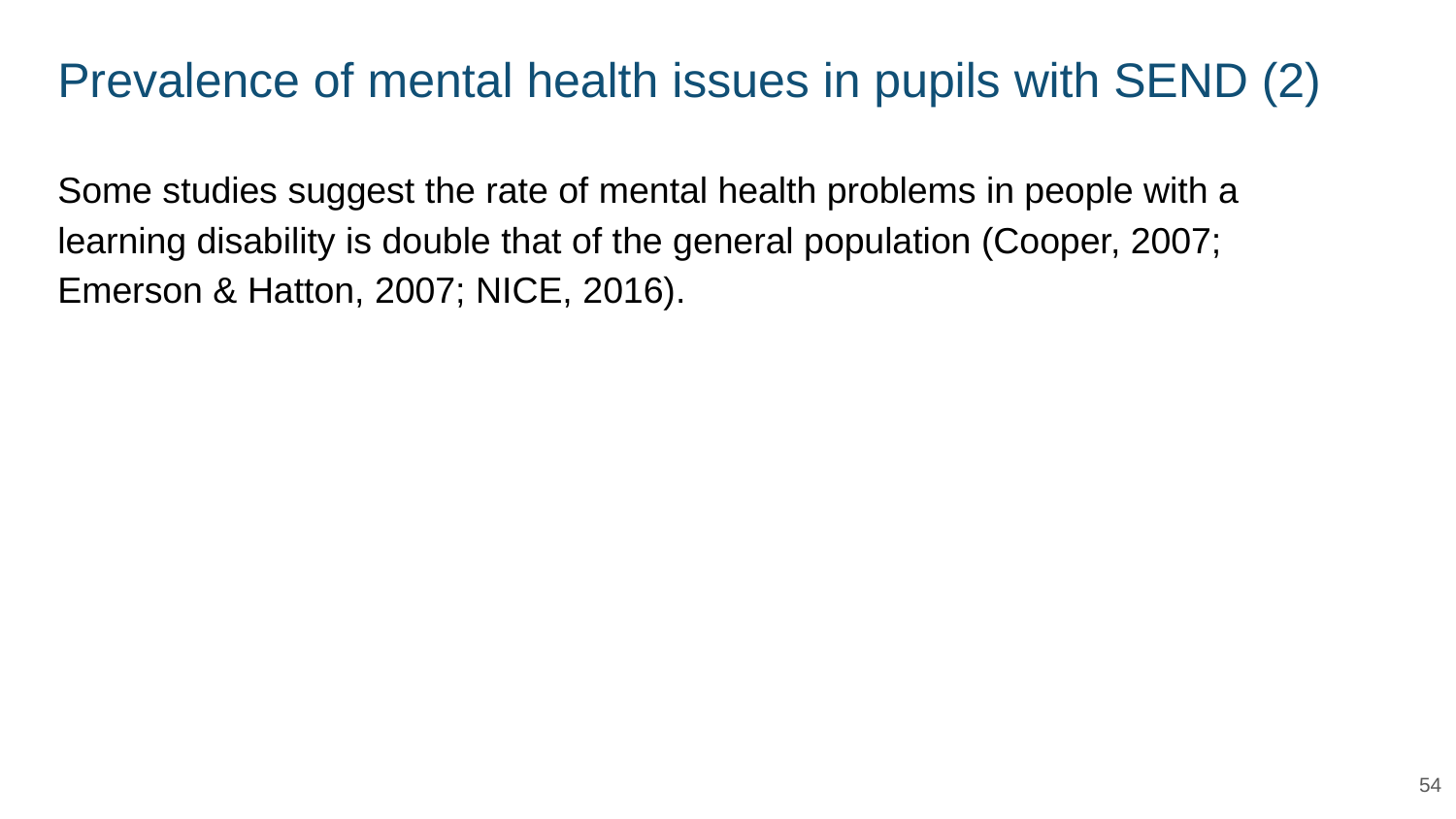

# Prevalence of mental health issues in pupils with SEND (2)
Some studies suggest the rate of mental health problems in people with a learning disability is double that of the general population (Cooper, 2007; Emerson & Hatton, 2007; NICE, 2016).

54